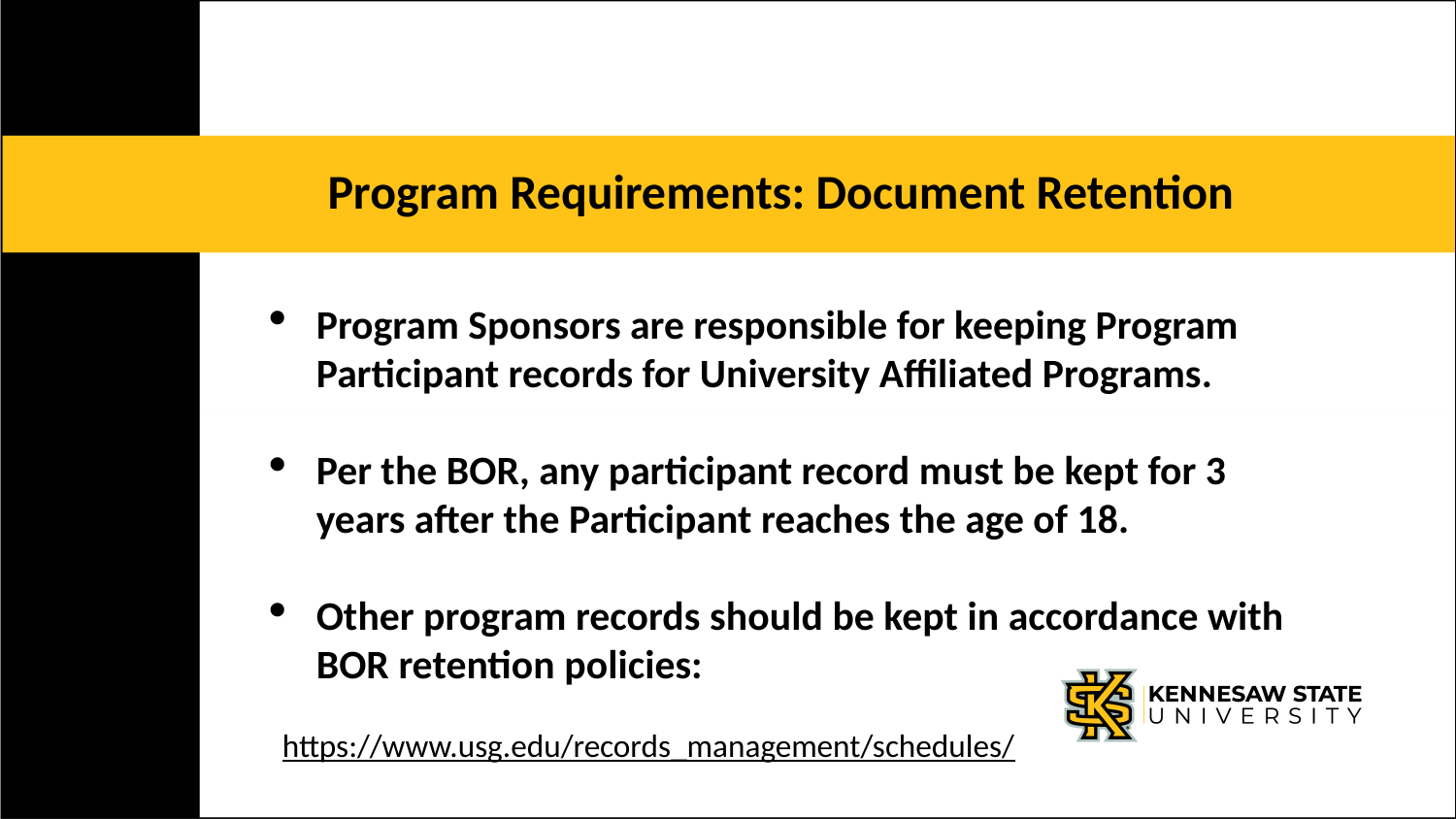

# Program Requirements: Document Retention
Program Sponsors are responsible for keeping Program Participant records for University Affiliated Programs.

Per the BOR, any participant record must be kept for 3 years after the Participant reaches the age of 18.

Other program records should be kept in accordance with BOR retention policies:
https://www.usg.edu/records_management/schedules/